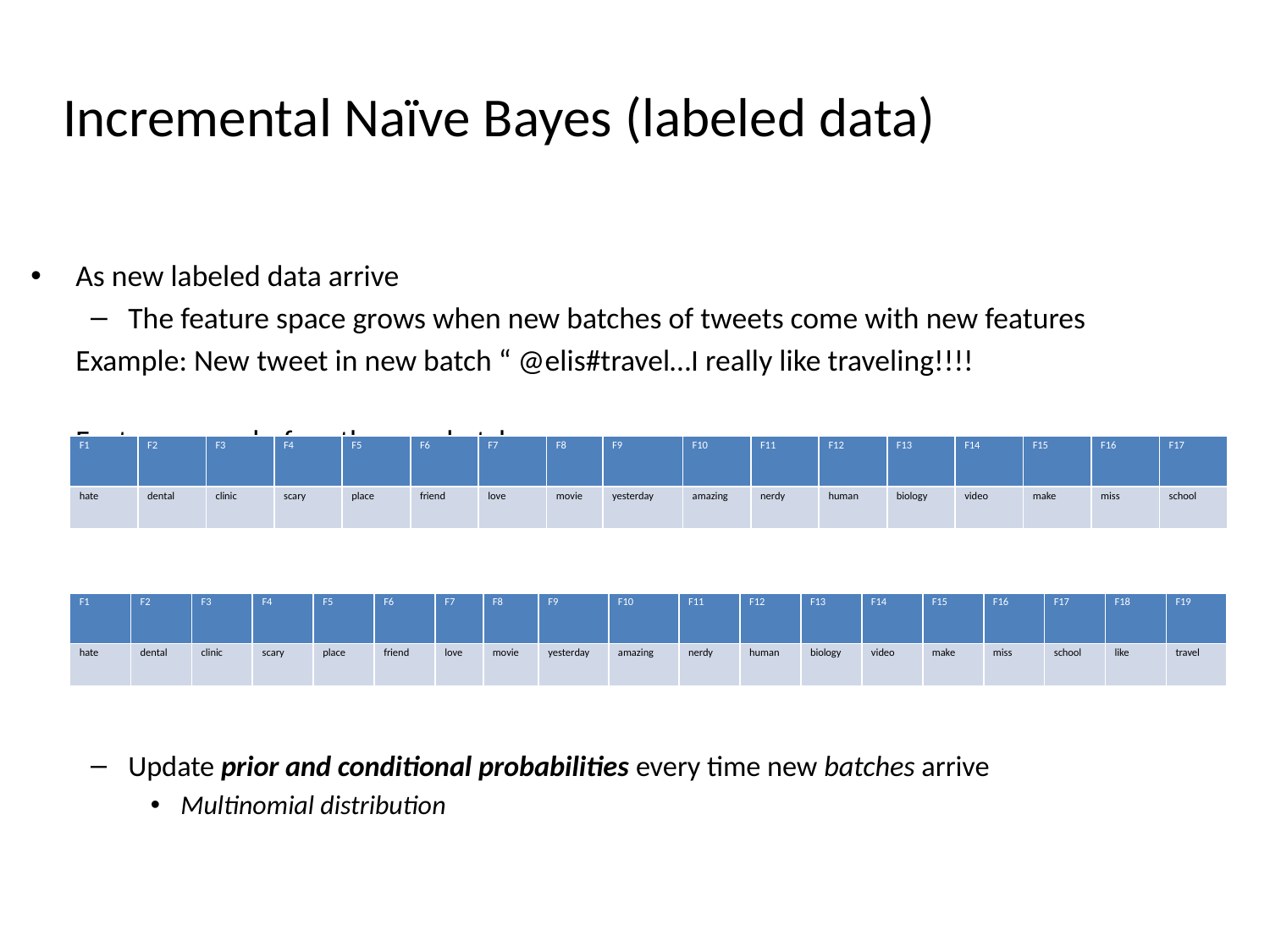

# Incremental Naïve Bayes (labeled data)
As new labeled data arrive
The feature space grows when new batches of tweets come with new features
Example: New tweet in new batch “ @elis#travel…I really like traveling!!!!

Feature space before the new batch

New feature space: 2 new features were added. Retain all previous features too.

Update prior and conditional probabilities every time new batches arrive
Multinomial distribution

| F1 | F2 | F3 | F4 | F5 | F6 | F7 | F8 | F9 | F10 | F11 | F12 | F13 | F14 | F15 | F16 | F17 |
| --- | --- | --- | --- | --- | --- | --- | --- | --- | --- | --- | --- | --- | --- | --- | --- | --- |
| hate | dental | clinic | scary | place | friend | love | movie | yesterday | amazing | nerdy | human | biology | video | make | miss | school |
| F1 | F2 | F3 | F4 | F5 | F6 | F7 | F8 | F9 | F10 | F11 | F12 | F13 | F14 | F15 | F16 | F17 | F18 | F19 |
| --- | --- | --- | --- | --- | --- | --- | --- | --- | --- | --- | --- | --- | --- | --- | --- | --- | --- | --- |
| hate | dental | clinic | scary | place | friend | love | movie | yesterday | amazing | nerdy | human | biology | video | make | miss | school | like | travel |